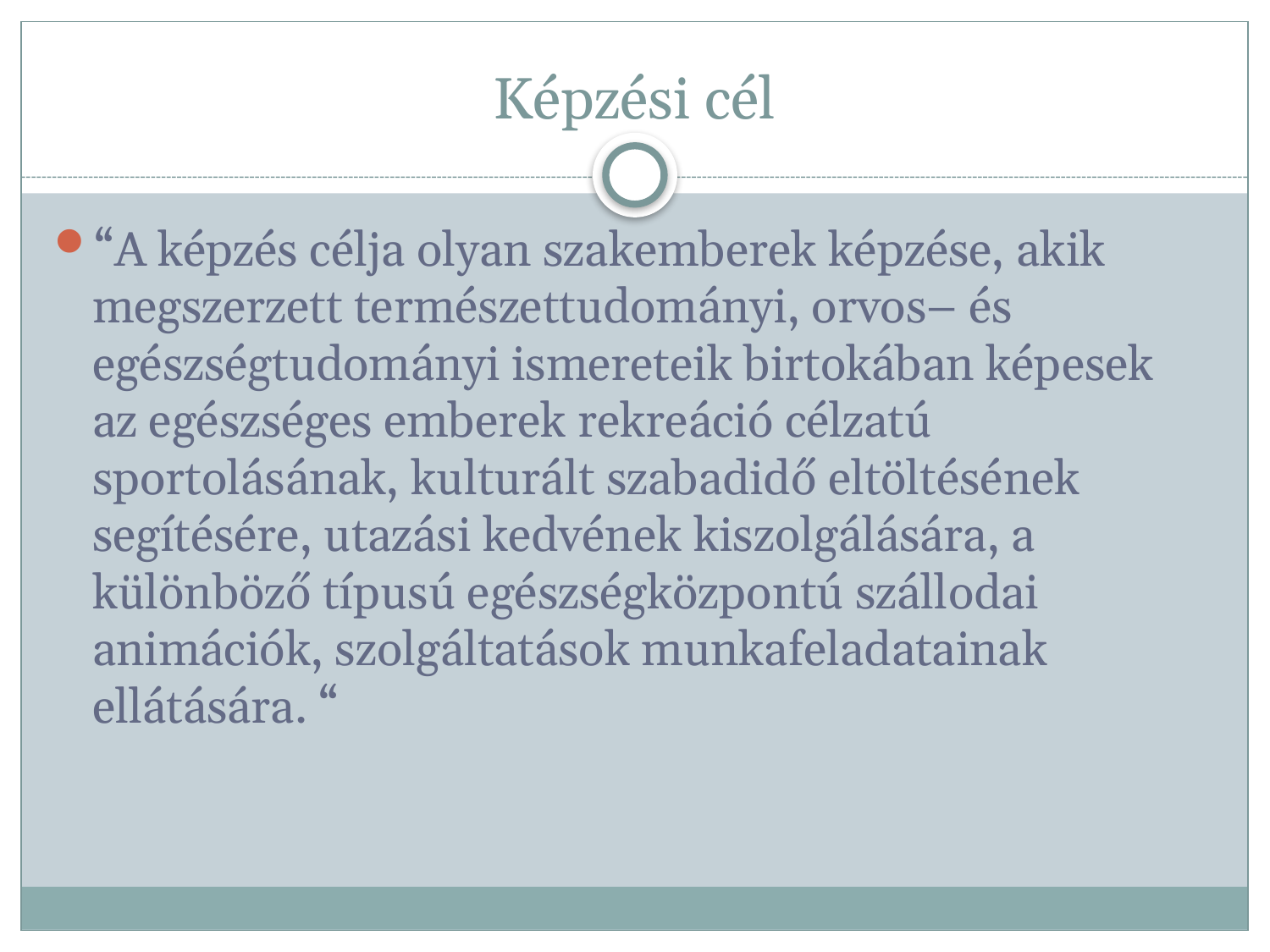

# Képzési cél
“A képzés célja olyan szakemberek képzése, akik megszerzett természettudományi, orvos– és egészségtudományi ismereteik birtokában képesek az egészséges emberek rekreáció célzatú sportolásának, kulturált szabadidő eltöltésének segítésére, utazási kedvének kiszolgálására, a különböző típusú egészségközpontú szállodai animációk, szolgáltatások munkafeladatainak ellátására. “